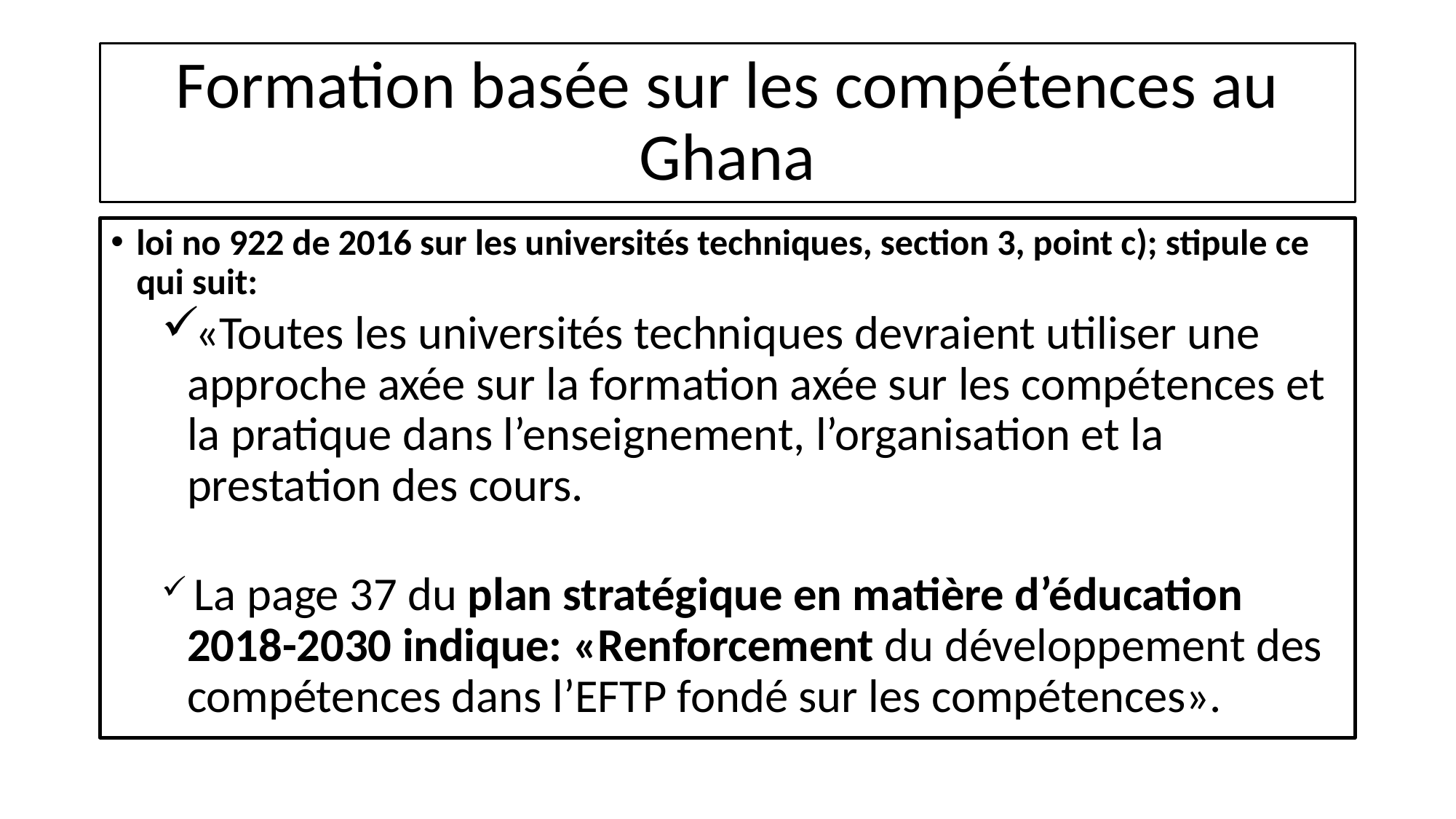

# Formation basée sur les compétences au Ghana
loi no 922 de 2016 sur les universités techniques, section 3, point c); stipule ce qui suit:
«Toutes les universités techniques devraient utiliser une approche axée sur la formation axée sur les compétences et la pratique dans l’enseignement, l’organisation et la prestation des cours.

 La page 37 du plan stratégique en matière d’éducation 2018-2030 indique: «Renforcement du développement des compétences dans l’EFTP fondé sur les compétences».